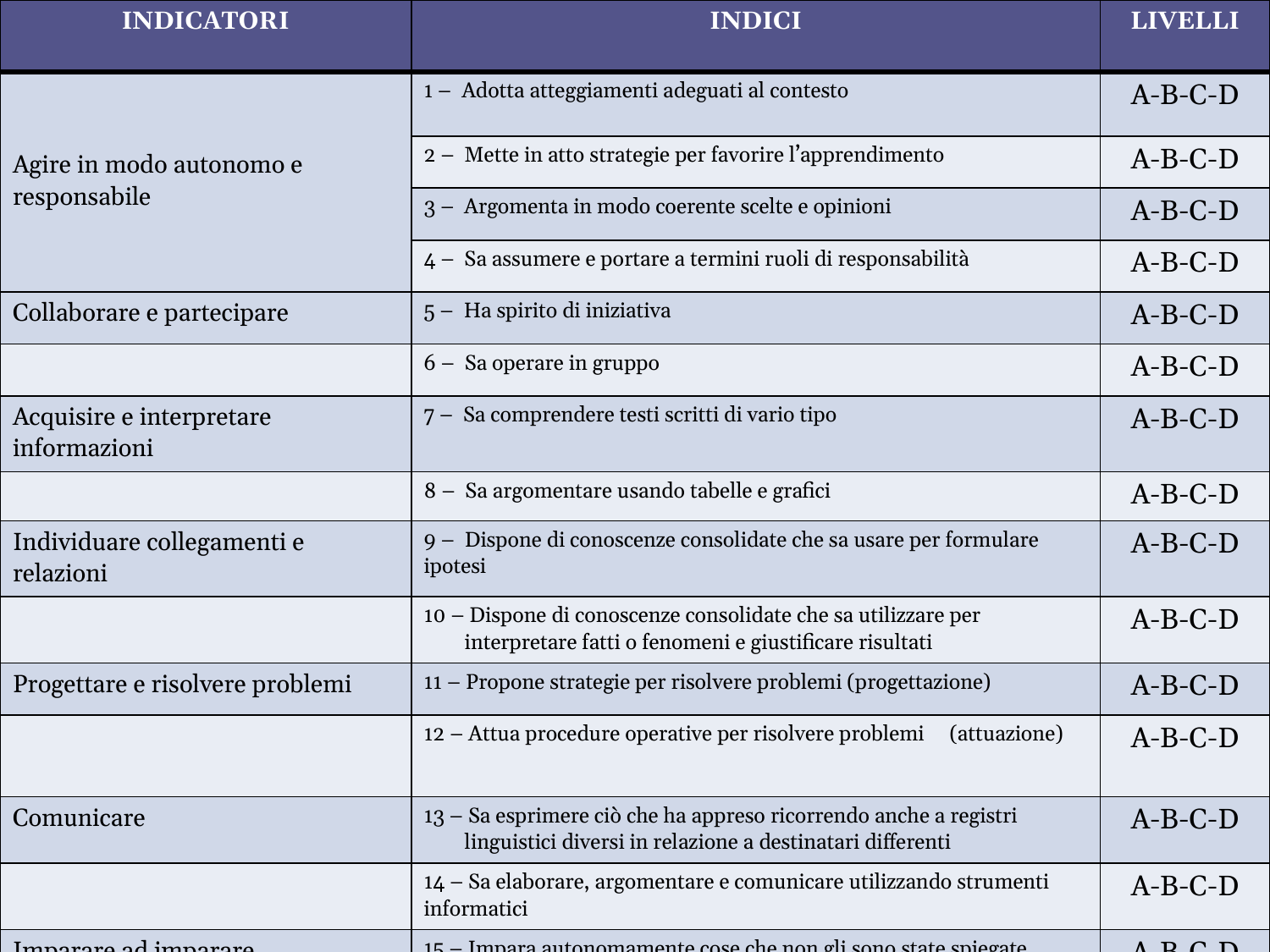

| INDICATORI | INDICI | LIVELLI |
| --- | --- | --- |
| Agire in modo autonomo e responsabile | 1 – Adotta atteggiamenti adeguati al contesto | A-B-C-D |
|  | 2 – Mette in atto strategie per favorire l’apprendimento | A-B-C-D |
|  | 3 – Argomenta in modo coerente scelte e opinioni | A-B-C-D |
|  | 4 – Sa assumere e portare a termini ruoli di responsabilità | A-B-C-D |
| Collaborare e partecipare | 5 – Ha spirito di iniziativa | A-B-C-D |
|  | 6 – Sa operare in gruppo | A-B-C-D |
| Acquisire e interpretare informazioni | 7 – Sa comprendere testi scritti di vario tipo | A-B-C-D |
|  | 8 – Sa argomentare usando tabelle e grafici | A-B-C-D |
| Individuare collegamenti e relazioni | 9 – Dispone di conoscenze consolidate che sa usare per formulare ipotesi | A-B-C-D |
|  | 10 – Dispone di conoscenze consolidate che sa utilizzare per interpretare fatti o fenomeni e giustificare risultati | A-B-C-D |
| Progettare e risolvere problemi | 11 – Propone strategie per risolvere problemi (progettazione) | A-B-C-D |
|  | 12 – Attua procedure operative per risolvere problemi (attuazione) | A-B-C-D |
| Comunicare | 13 – Sa esprimere ciò che ha appreso ricorrendo anche a registri linguistici diversi in relazione a destinatari differenti | A-B-C-D |
|  | 14 – Sa elaborare, argomentare e comunicare utilizzando strumenti informatici | A-B-C-D |
| Imparare ad imparare | 15 – Impara autonomamente cose che non gli sono state spiegate | A-B-C-D |
|  | 16 – E’ curioso e desideroso di scoprire i perché | A-B-C-D |